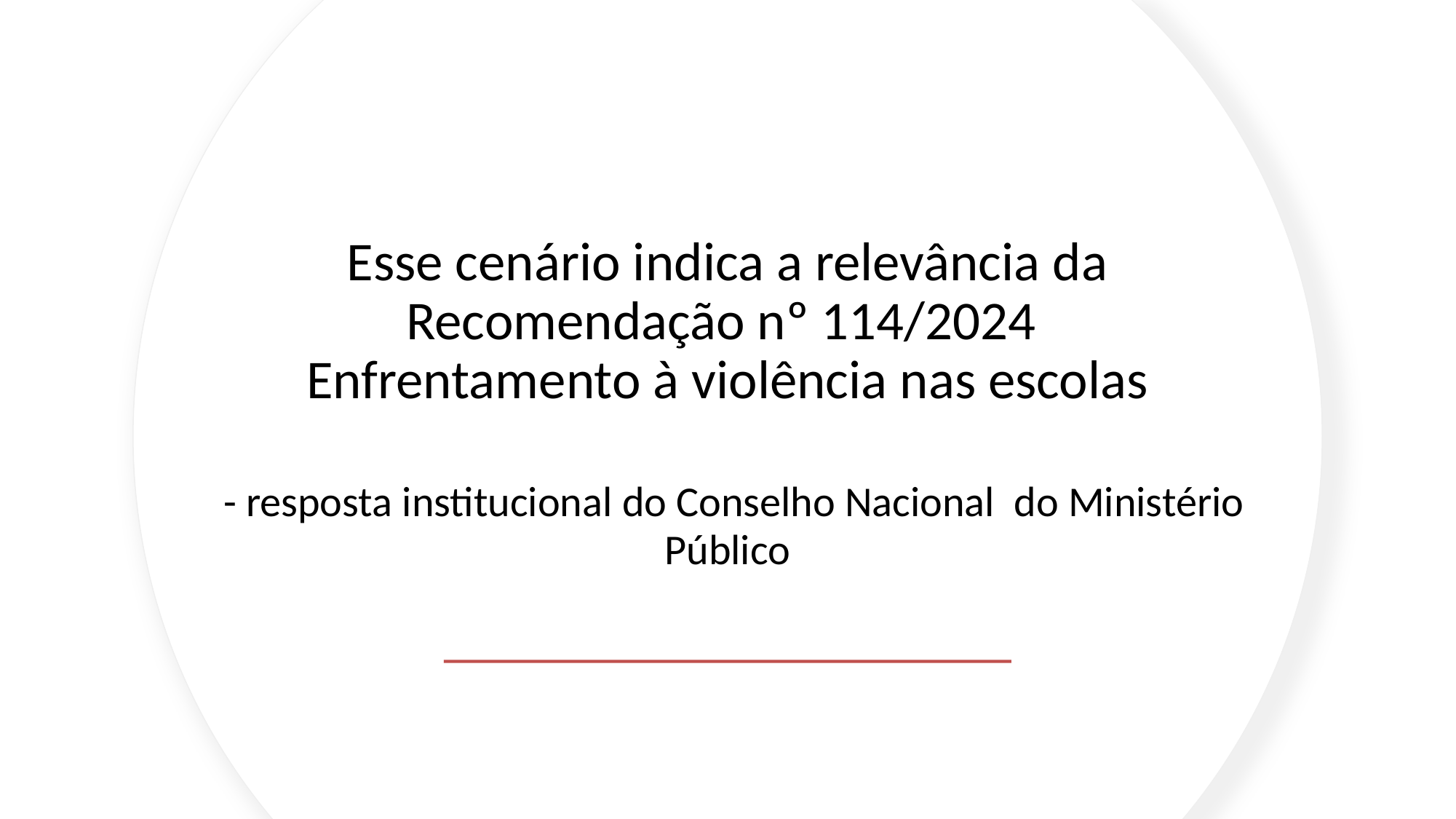

# Esse cenário indica a relevância da Recomendação nº 114/2024 Enfrentamento à violência nas escolas - resposta institucional do Conselho Nacional  do Ministério Público